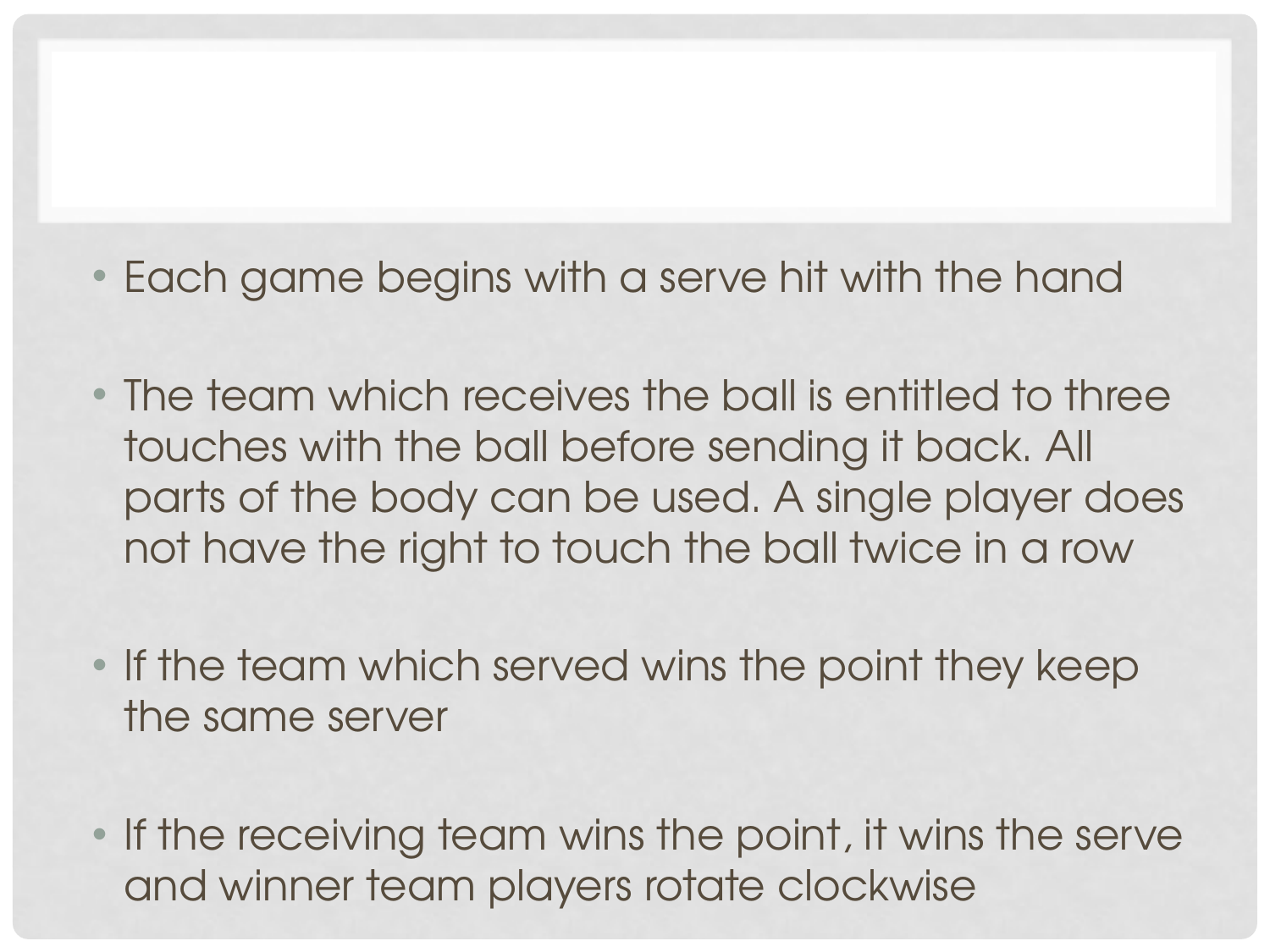

#
Each game begins with a serve hit with the hand

The team which receives the ball is entitled to three touches with the ball before sending it back. All parts of the body can be used. A single player does not have the right to touch the ball twice in a row

If the team which served wins the point they keep the same server

If the receiving team wins the point, it wins the serve and winner team players rotate clockwise